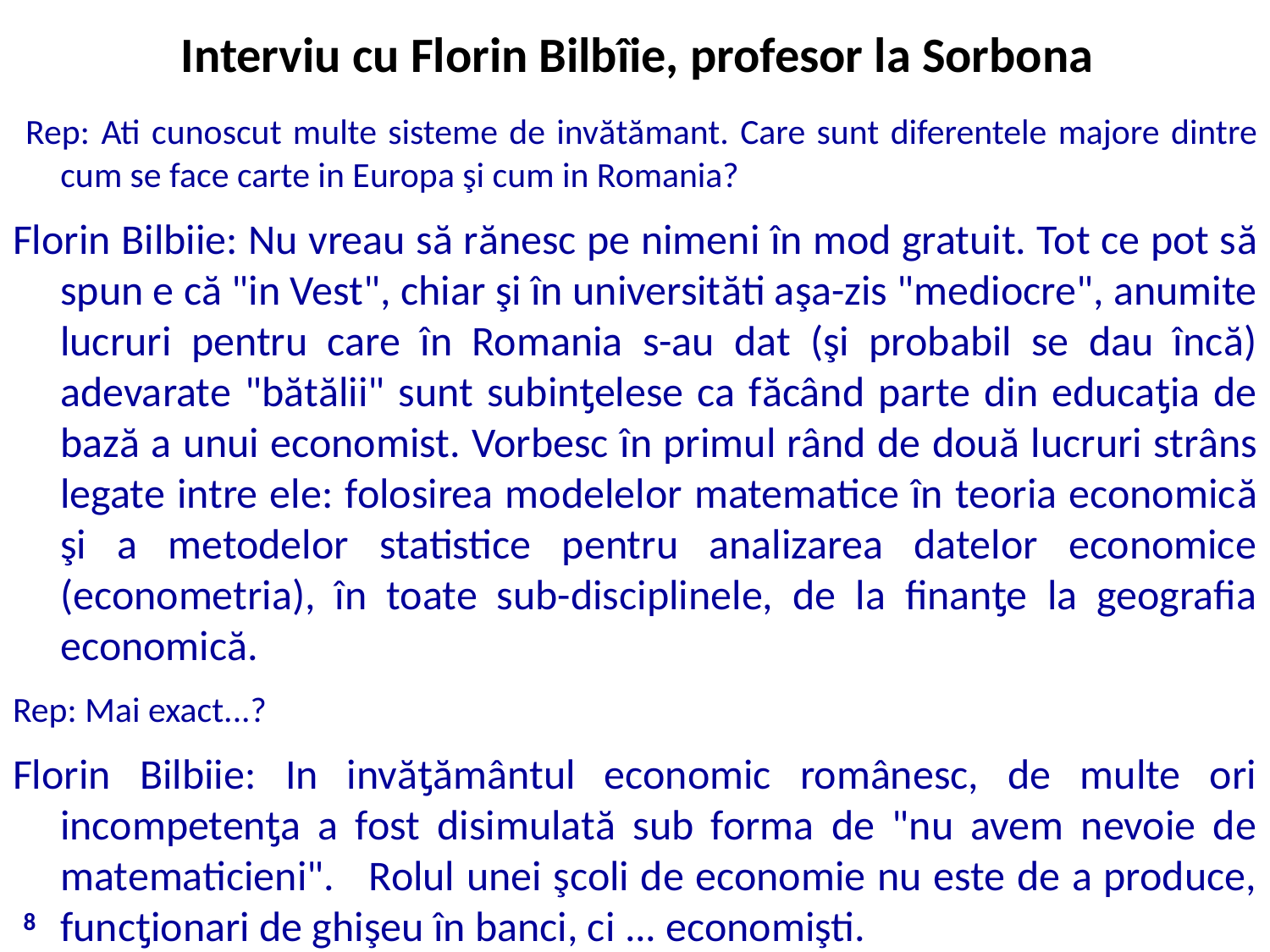

# Interviu cu Florin Bilbîie, profesor la Sorbona
 Rep: Ati cunoscut multe sisteme de invătămant. Care sunt diferentele majore dintre cum se face carte in Europa şi cum in Romania?
Florin Bilbiie: Nu vreau să rănesc pe nimeni în mod gratuit. Tot ce pot să spun e că "in Vest", chiar şi în universităti aşa-zis "mediocre", anumite lucruri pentru care în Romania s-au dat (şi probabil se dau încă) adevarate "bătălii" sunt subinƫelese ca făcând parte din educaƫia de bază a unui economist. Vorbesc în primul rând de două lucruri strâns legate intre ele: folosirea modelelor matematice în teoria economică şi a metodelor statistice pentru analizarea datelor economice (econometria), în toate sub-disciplinele, de la finanƫe la geografia economică.
Rep: Mai exact...?
Florin Bilbiie: In invăƫământul economic românesc, de multe ori incompetenƫa a fost disimulată sub forma de "nu avem nevoie de matematicieni".   Rolul unei şcoli de economie nu este de a produce, funcƫionari de ghişeu în banci, ci ... economişti.
8